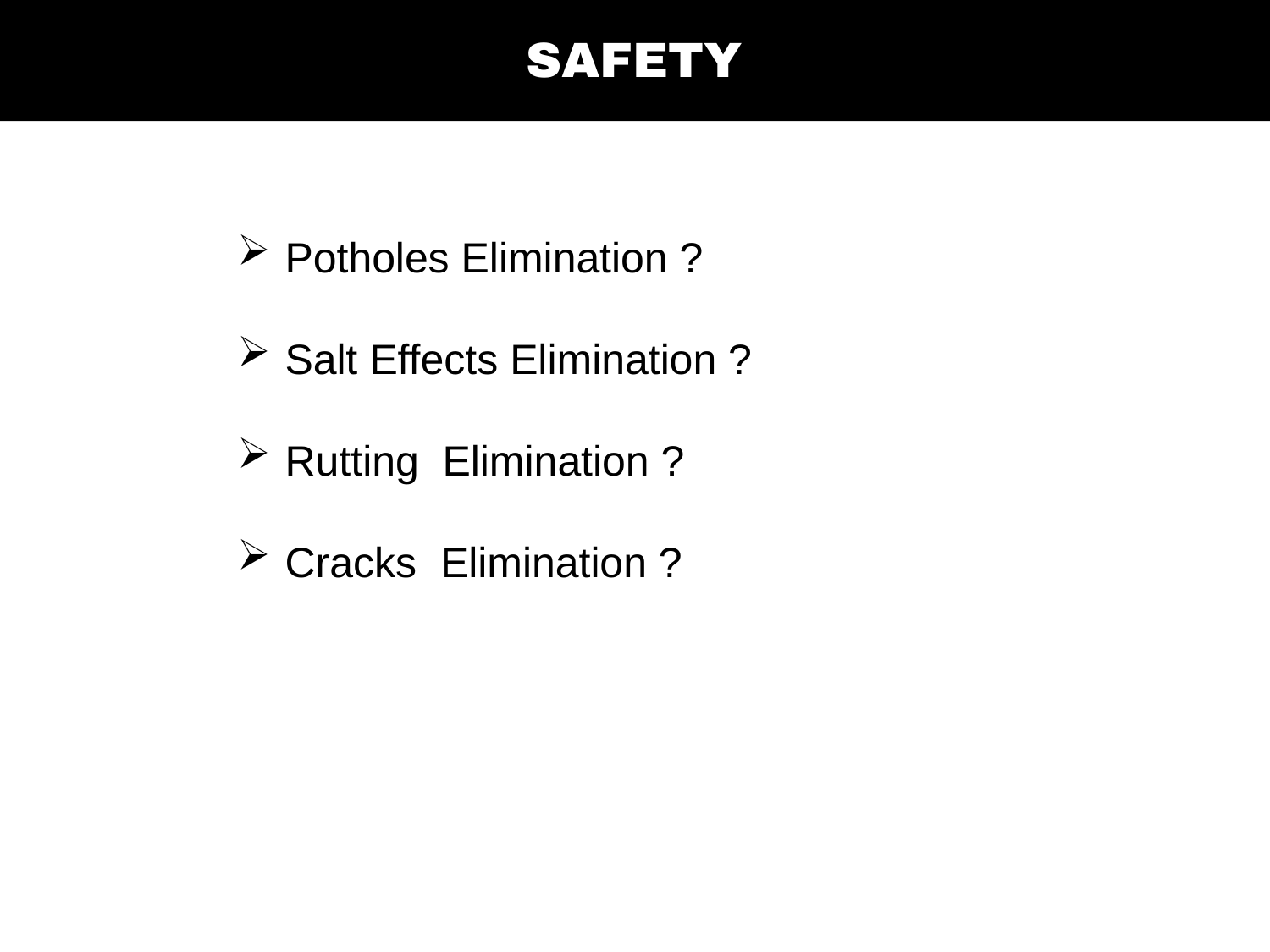

SAFETY
Potholes Elimination ?

Salt Effects Elimination ?

Rutting  Elimination ?

Cracks  Elimination ?